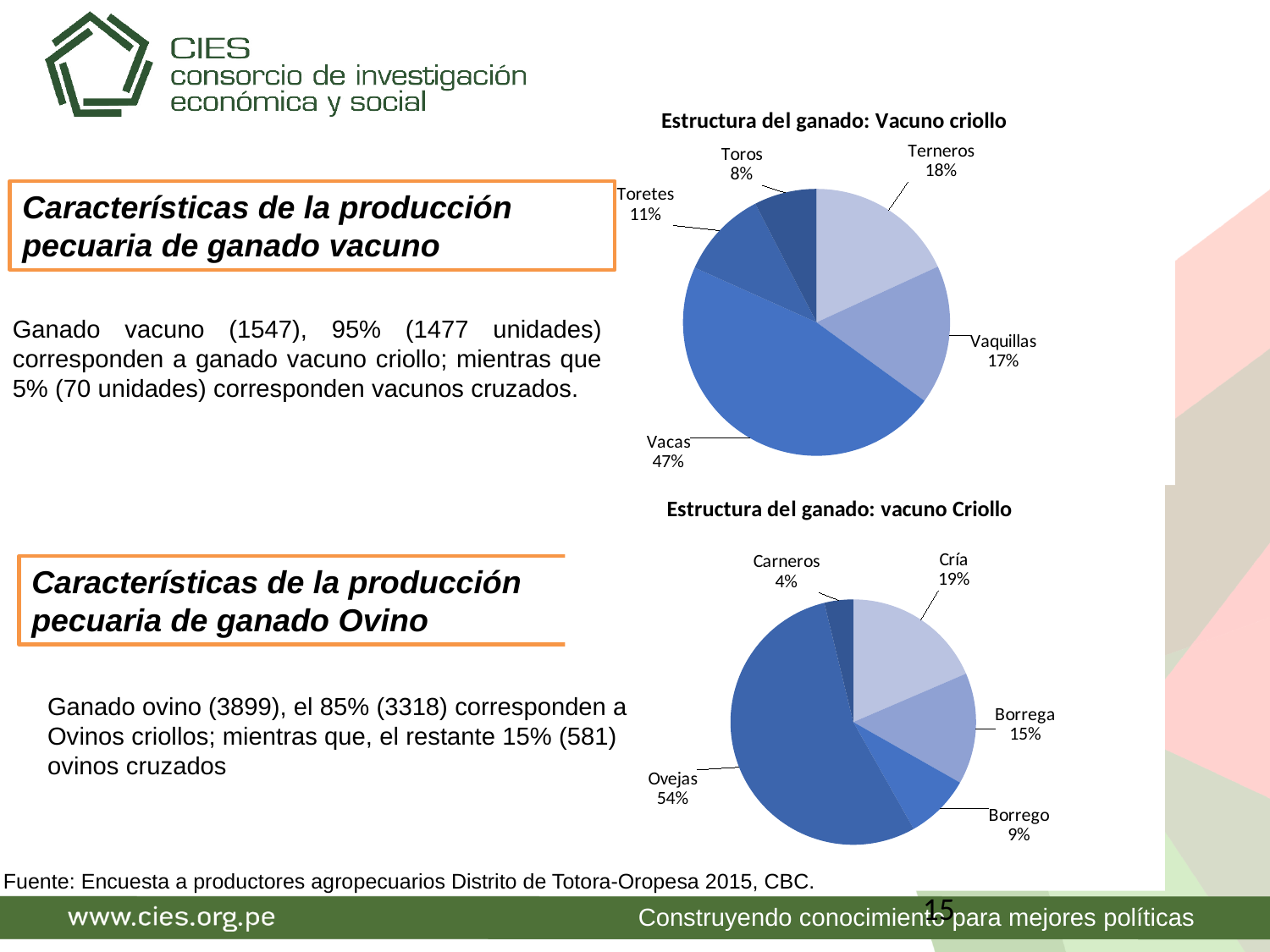

### Chart: Estructura del ganado: Vacuno criollo

| Category | Cantidad total de especies del ganado vacuno: Raza Criollo |
|---|---|
| Terneros | 0.1814488828706838 |
| Vaquillas | 0.16858496953283683 |
| Vacas | 0.46716316858496953 |
| Toretes | 0.1069735951252539 |
| Toros | 0.07582938388625593 |
Características de la producción pecuaria de ganado vacuno
Ganado vacuno (1547), 95% (1477 unidades) corresponden a ganado vacuno criollo; mientras que 5% (70 unidades) corresponden vacunos cruzados.

### Chart: Estructura del ganado: vacuno Criollo

| Category | Cantidad total de especies de ganado ovino: Raza Criollo |
|---|---|
| Cría | 0.1853526220614828 |
| Borrega | 0.14677516576250754 |
| Borrego | 0.08589511754068715 |
| Ovejas | 0.5440024110910187 |
| Carneros | 0.0379746835443038 |
Características de la producción pecuaria de ganado Ovino
Ganado ovino (3899), el 85% (3318) corresponden a Ovinos criollos; mientras que, el restante 15% (581) ovinos cruzados
Fuente: Encuesta a productores agropecuarios Distrito de Totora-Oropesa 2015, CBC.
15